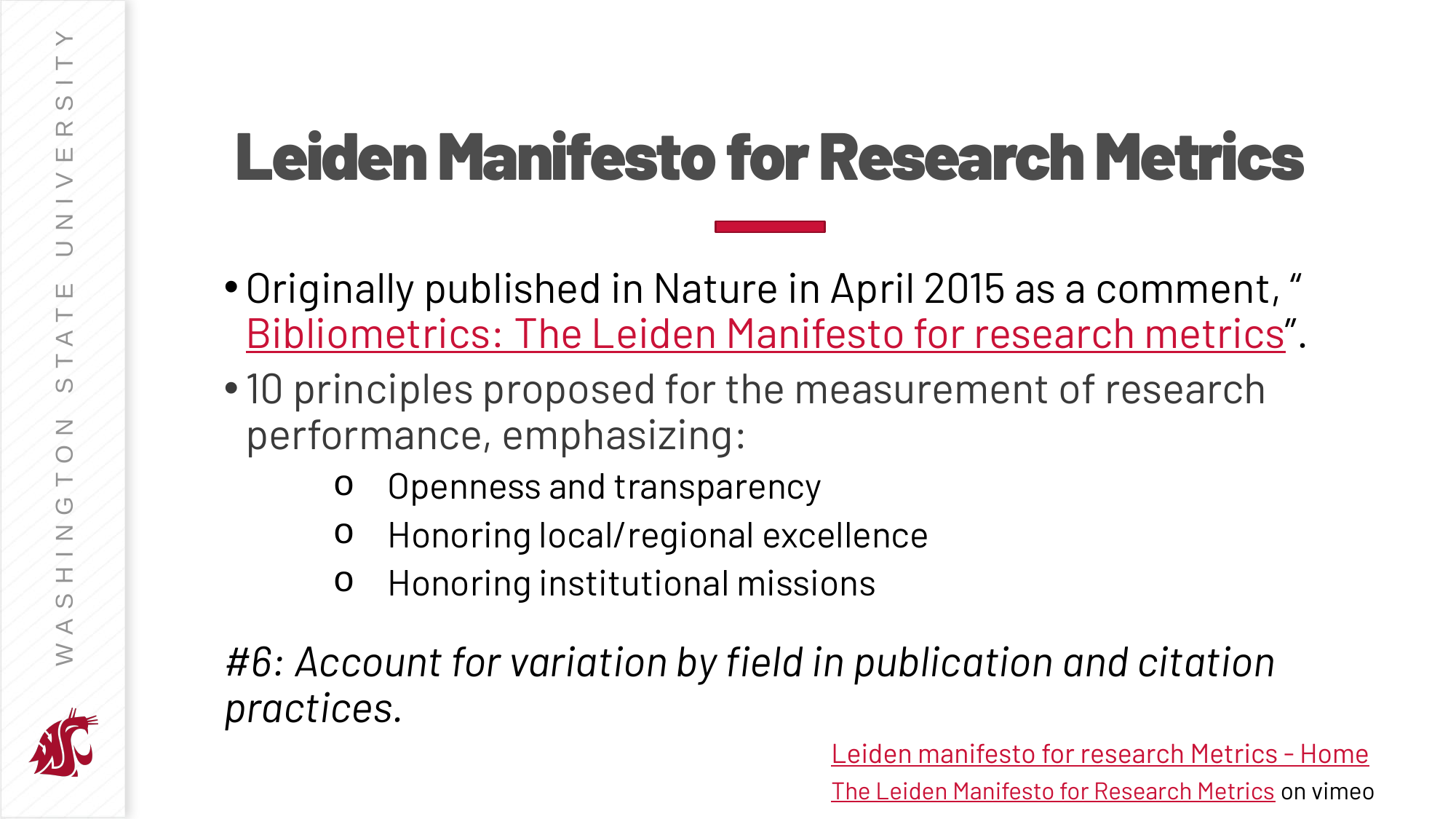

# Leiden Manifesto for Research Metrics
Originally published in Nature in April 2015 as a comment, “Bibliometrics: The Leiden Manifesto for research metrics”.
10 principles proposed for the measurement of research performance, emphasizing:
Openness and transparency
Honoring local/regional excellence
Honoring institutional missions

#6: Account for variation by field in publication and citation practices.
Leiden manifesto for research Metrics - Home
The Leiden Manifesto for Research Metrics on vimeo